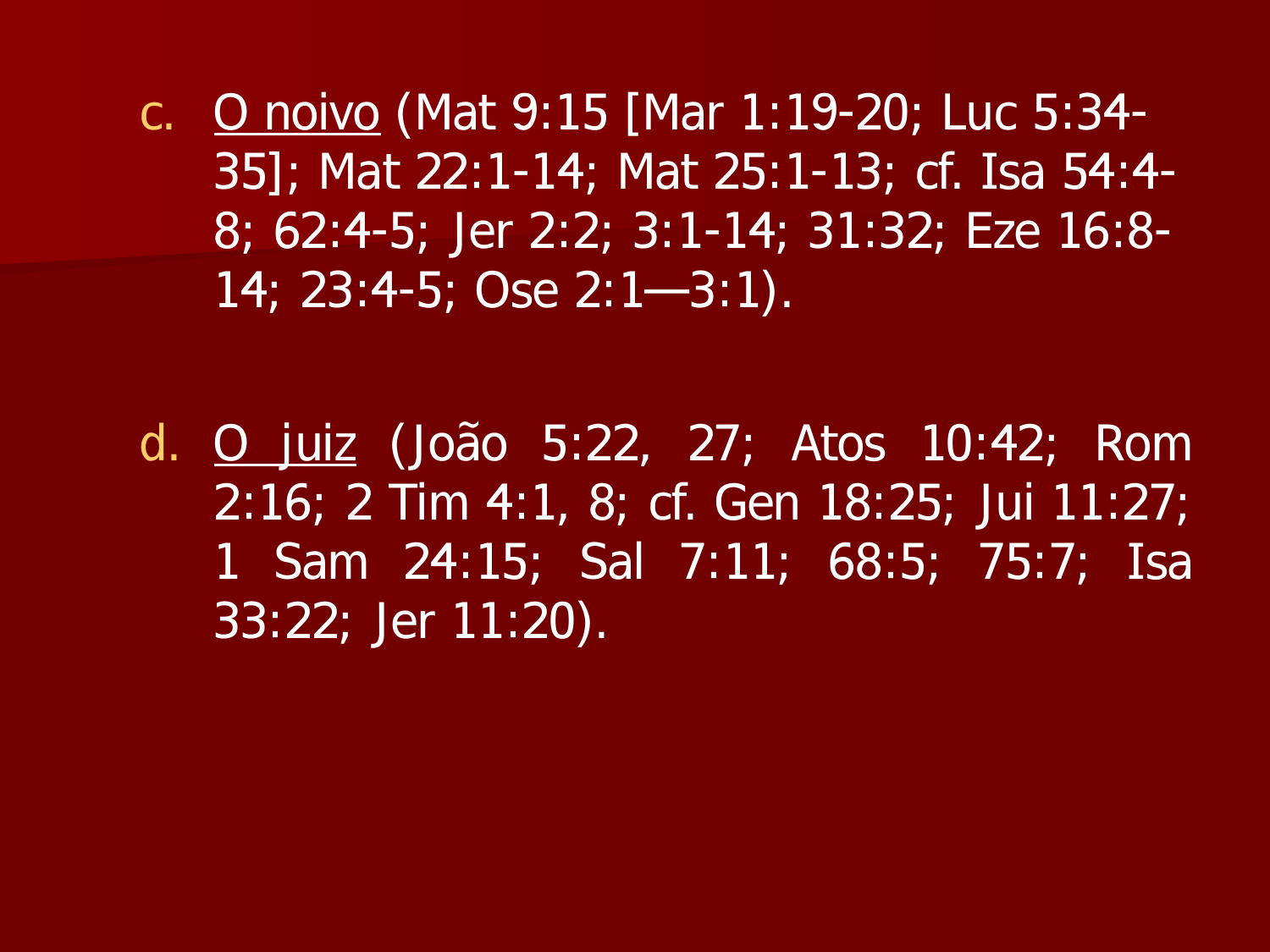

O noivo (Mat 9:15 [Mar 1:19-20; Luc 5:34-35]; Mat 22:1-14; Mat 25:1-13; cf. Isa 54:4-8; 62:4-5; Jer 2:2; 3:1-14; 31:32; Eze 16:8-14; 23:4-5; Ose 2:1—3:1).

O juiz (João 5:22, 27; Atos 10:42; Rom 2:16; 2 Tim 4:1, 8; cf. Gen 18:25; Jui 11:27; 1 Sam 24:15; Sal 7:11; 68:5; 75:7; Isa 33:22; Jer 11:20).